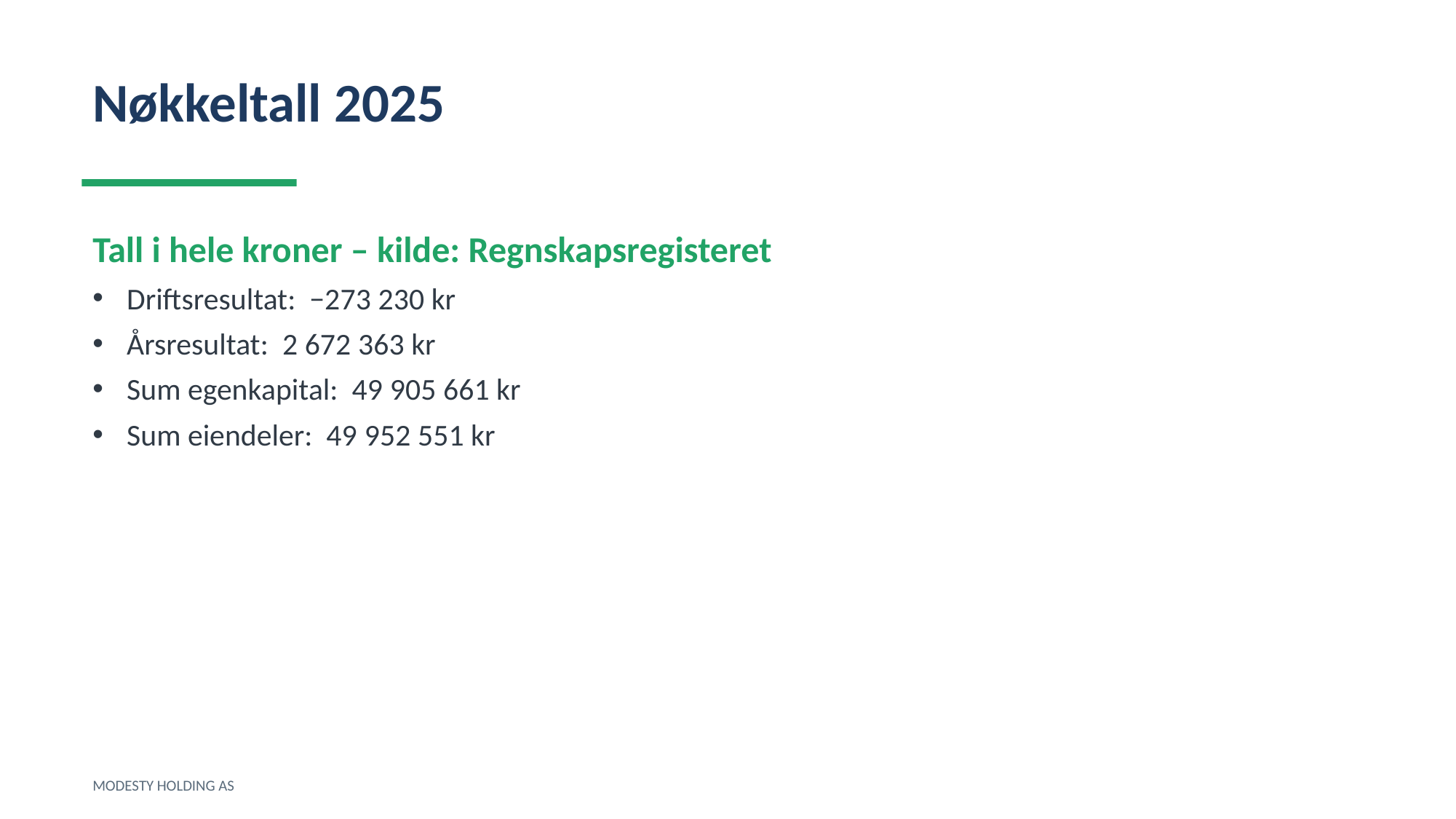

Nøkkeltall 2025

Tall i hele kroner – kilde: Regnskapsregisteret
Driftsresultat:  −273 230 kr
Årsresultat:  2 672 363 kr
Sum egenkapital:  49 905 661 kr
Sum eiendeler:  49 952 551 kr
MODESTY HOLDING AS